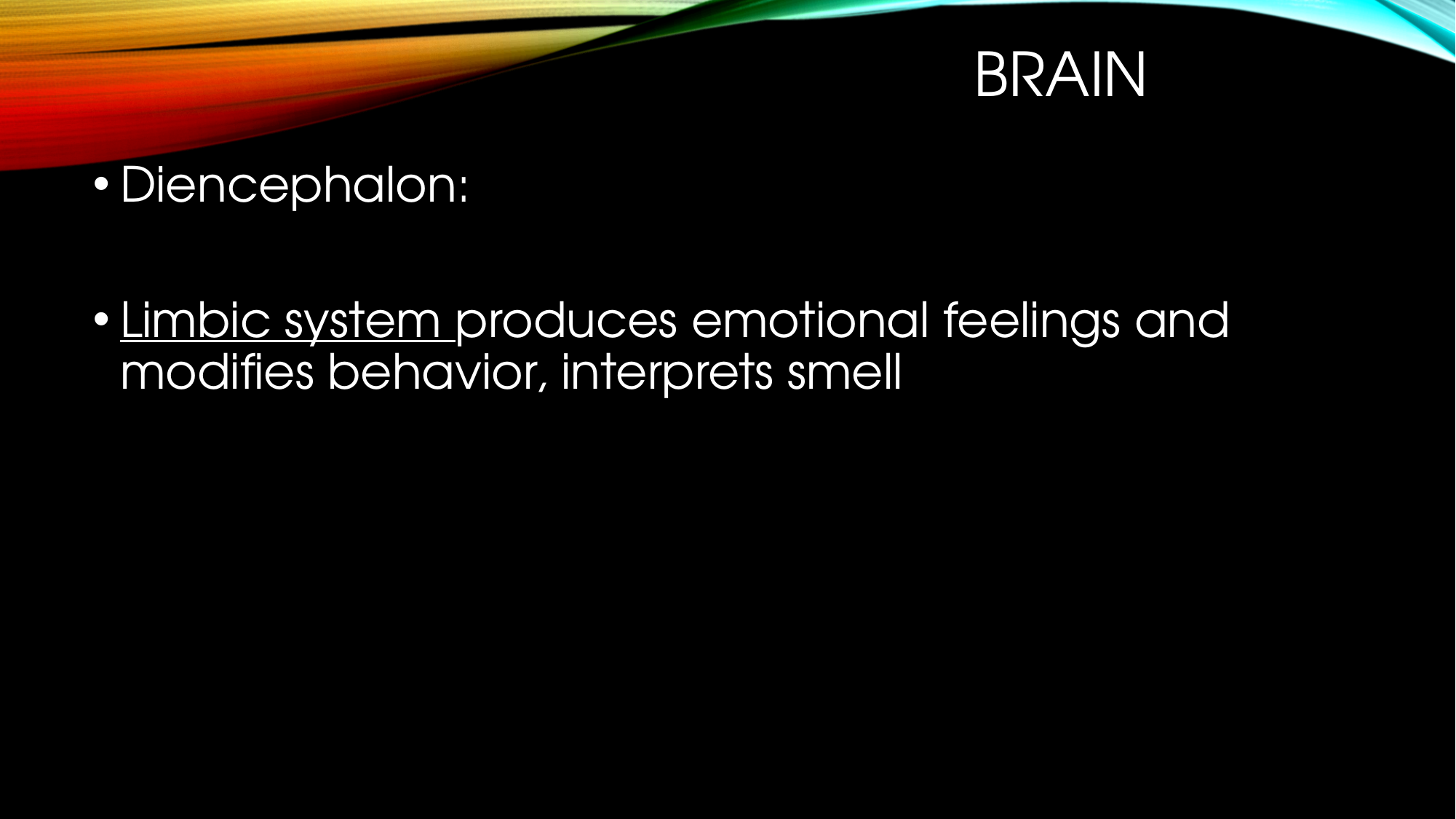

# Brain
Diencephalon:

Limbic system produces emotional feelings and modifies behavior, interprets smell